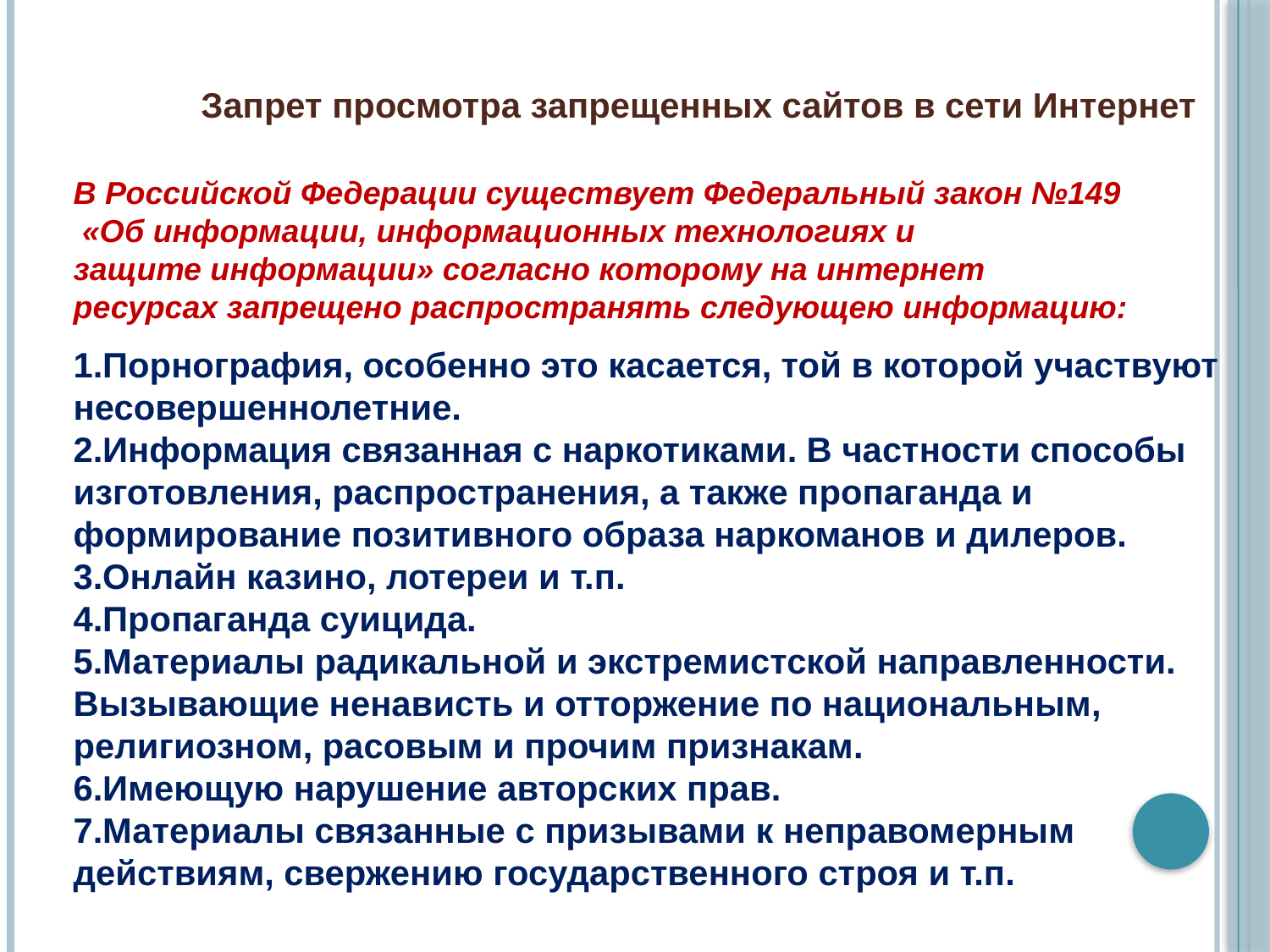

Запрет просмотра запрещенных сайтов в сети Интернет
В Российской Федерации существует Федеральный закон №149
 «Об информации, информационных технологиях и
защите информации» согласно которому на интернет
ресурсах запрещено распространять следующею информацию:
Порнография, особенно это касается, той в которой участвуют несовершеннолетние.
Информация связанная с наркотиками. В частности способы изготовления, распространения, а также пропаганда и формирование позитивного образа наркоманов и дилеров.
Онлайн казино, лотереи и т.п.
Пропаганда суицида.
Материалы радикальной и экстремистской направленности. Вызывающие ненависть и отторжение по национальным, религиозном, расовым и прочим признакам.
Имеющую нарушение авторских прав.
Материалы связанные с призывами к неправомерным действиям, свержению государственного строя и т.п.